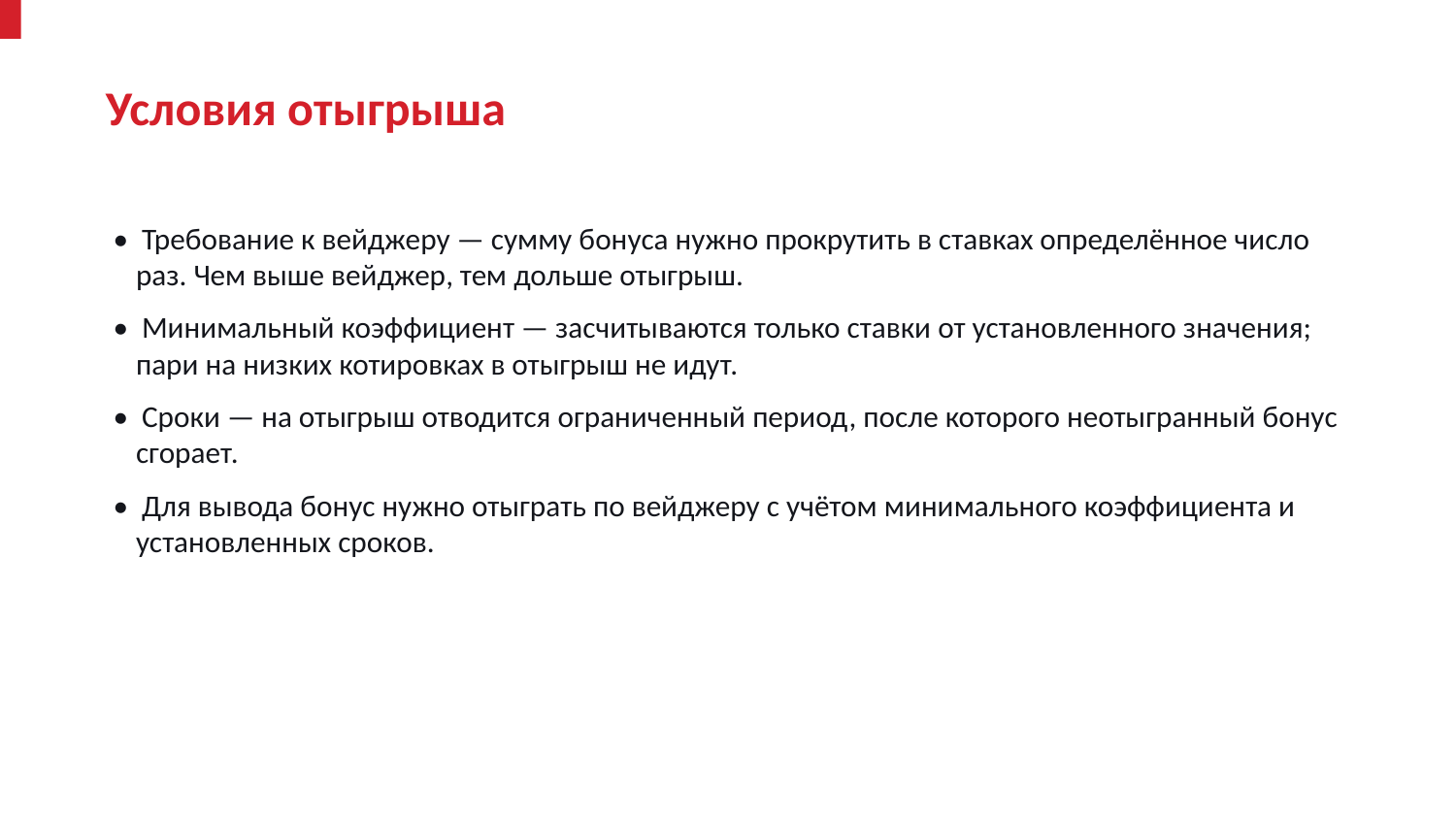

Условия отыгрыша
•  Требование к вейджеру — сумму бонуса нужно прокрутить в ставках определённое число раз. Чем выше вейджер, тем дольше отыгрыш.
•  Минимальный коэффициент — засчитываются только ставки от установленного значения; пари на низких котировках в отыгрыш не идут.
•  Сроки — на отыгрыш отводится ограниченный период, после которого неотыгранный бонус сгорает.
•  Для вывода бонус нужно отыграть по вейджеру с учётом минимального коэффициента и установленных сроков.